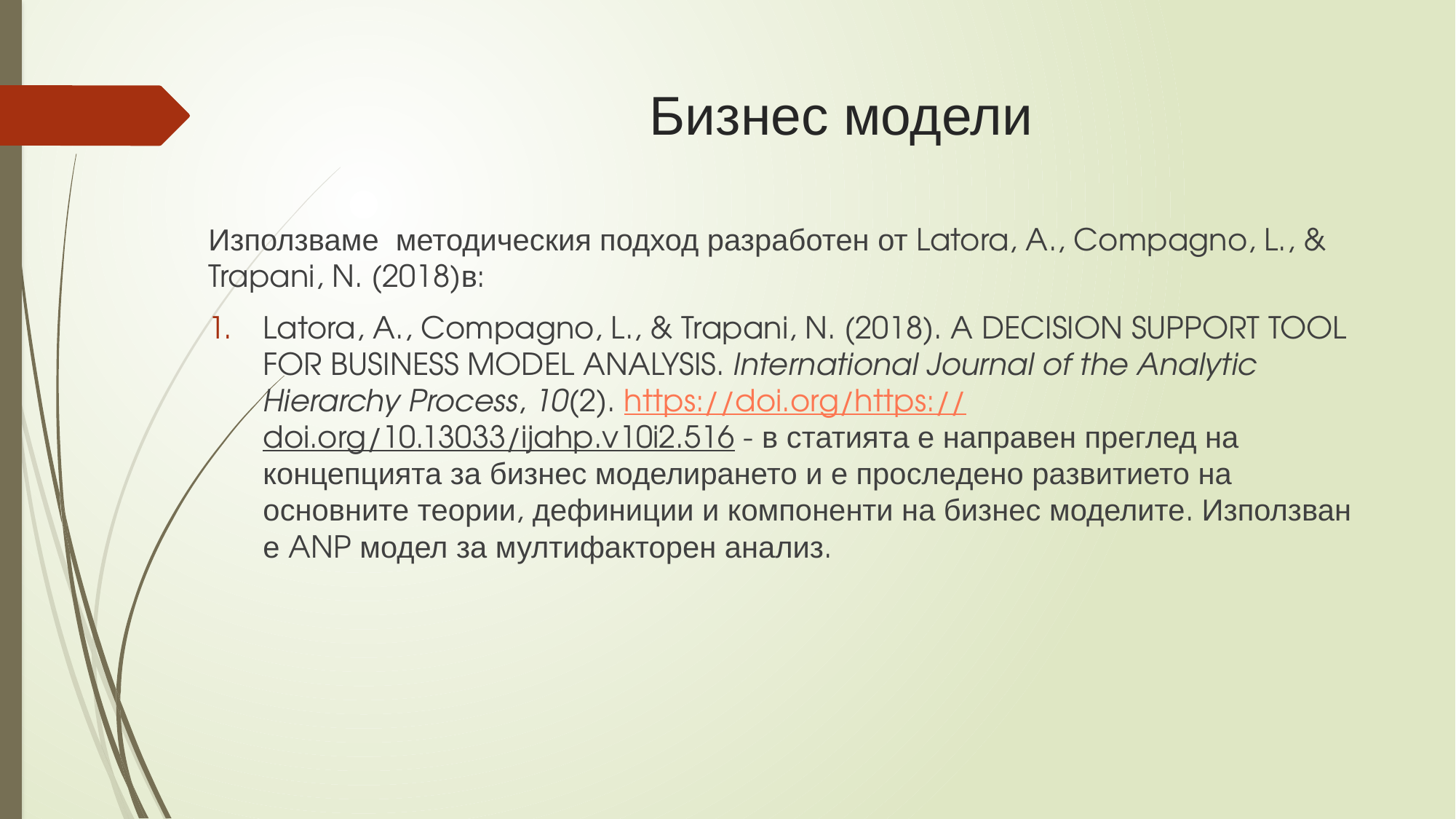

# Бизнес модели
Използваме  методическия подход разработен от Latora, A., Compagno, L., & Trapani, N. (2018)в:
Latora, A., Compagno, L., & Trapani, N. (2018). A DECISION SUPPORT TOOL FOR BUSINESS MODEL ANALYSIS. International Journal of the Analytic Hierarchy Process, 10(2). https://doi.org/https://doi.org/10.13033/ijahp.v10i2.516 - в статията е направен преглед на концепцията за бизнес моделирането и е проследено развитието на основните теории, дефиниции и компоненти на бизнес моделите. Използван е ANP модел за мултифакторен анализ.